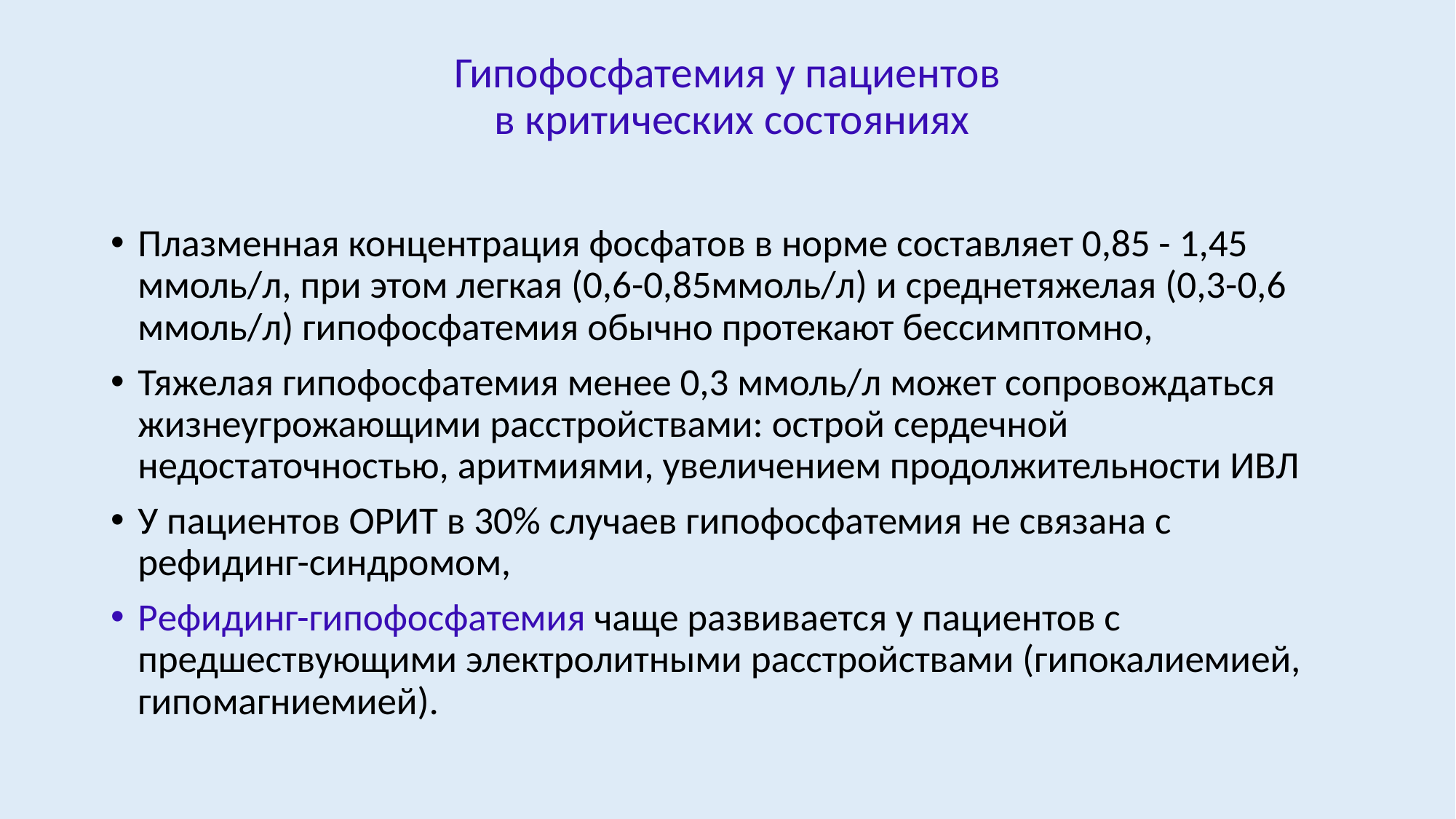

# Гипофосфатемия у пациентов в критических состояниях
Плазменная концентрация фосфатов в норме составляет 0,85 - 1,45 ммоль/л, при этом легкая (0,6-0,85ммоль/л) и среднетяжелая (0,3-0,6 ммоль/л) гипофосфатемия обычно протекают бессимптомно,
Тяжелая гипофосфатемия менее 0,3 ммоль/л может сопровождаться жизнеугрожающими расстройствами: острой сердечной недостаточностью, аритмиями, увеличением продолжительности ИВЛ
У пациентов ОРИТ в 30% случаев гипофосфатемия не связана с рефидинг-синдромом,
Рефидинг-гипофосфатемия чаще развивается у пациентов с предшествующими электролитными расстройствами (гипокалиемией, гипомагниемией).